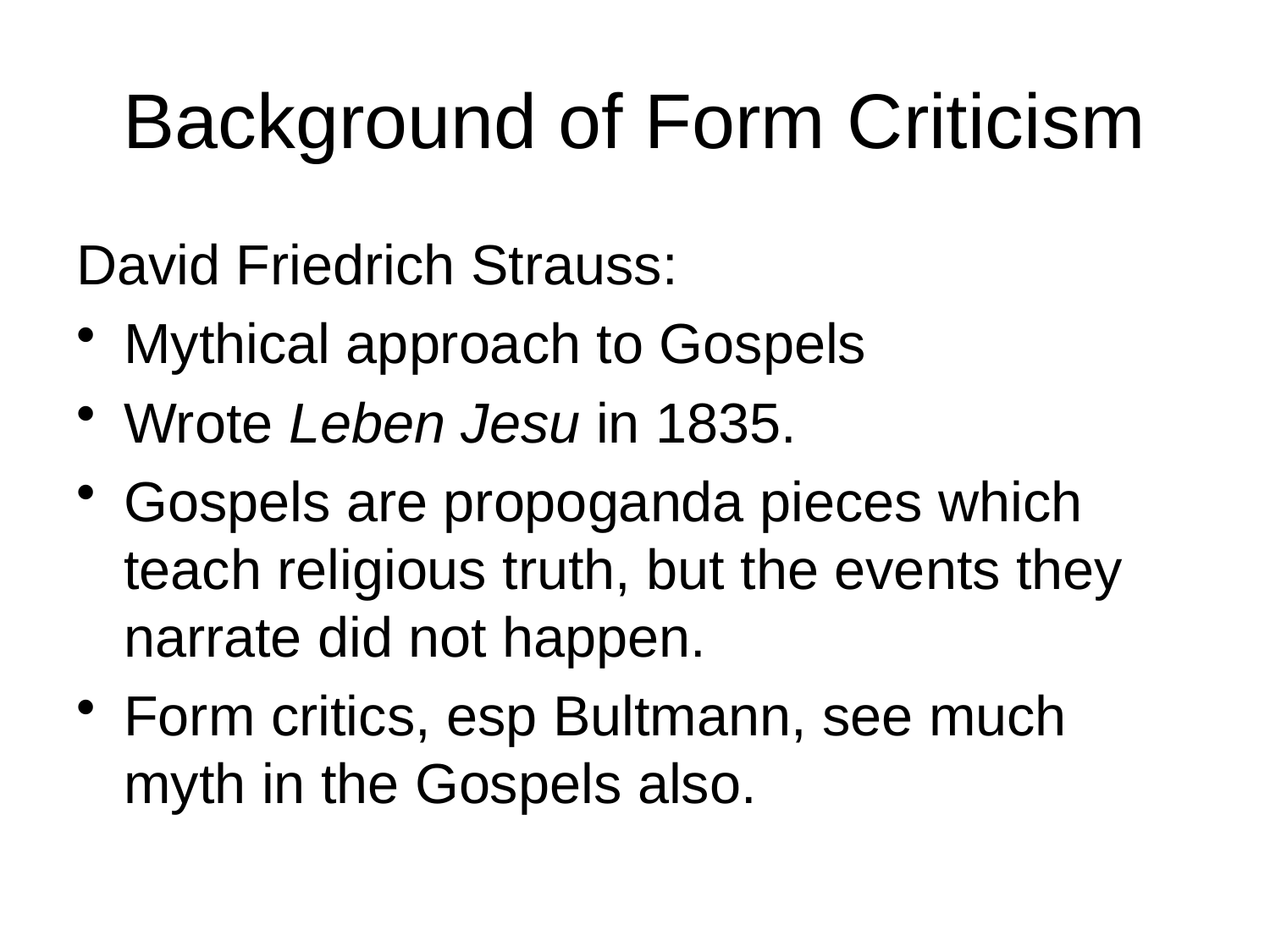

# Background of Form Criticism
David Friedrich Strauss:
Mythical approach to Gospels
Wrote Leben Jesu in 1835.
Gospels are propoganda pieces which teach religious truth, but the events they narrate did not happen.
Form critics, esp Bultmann, see much myth in the Gospels also.